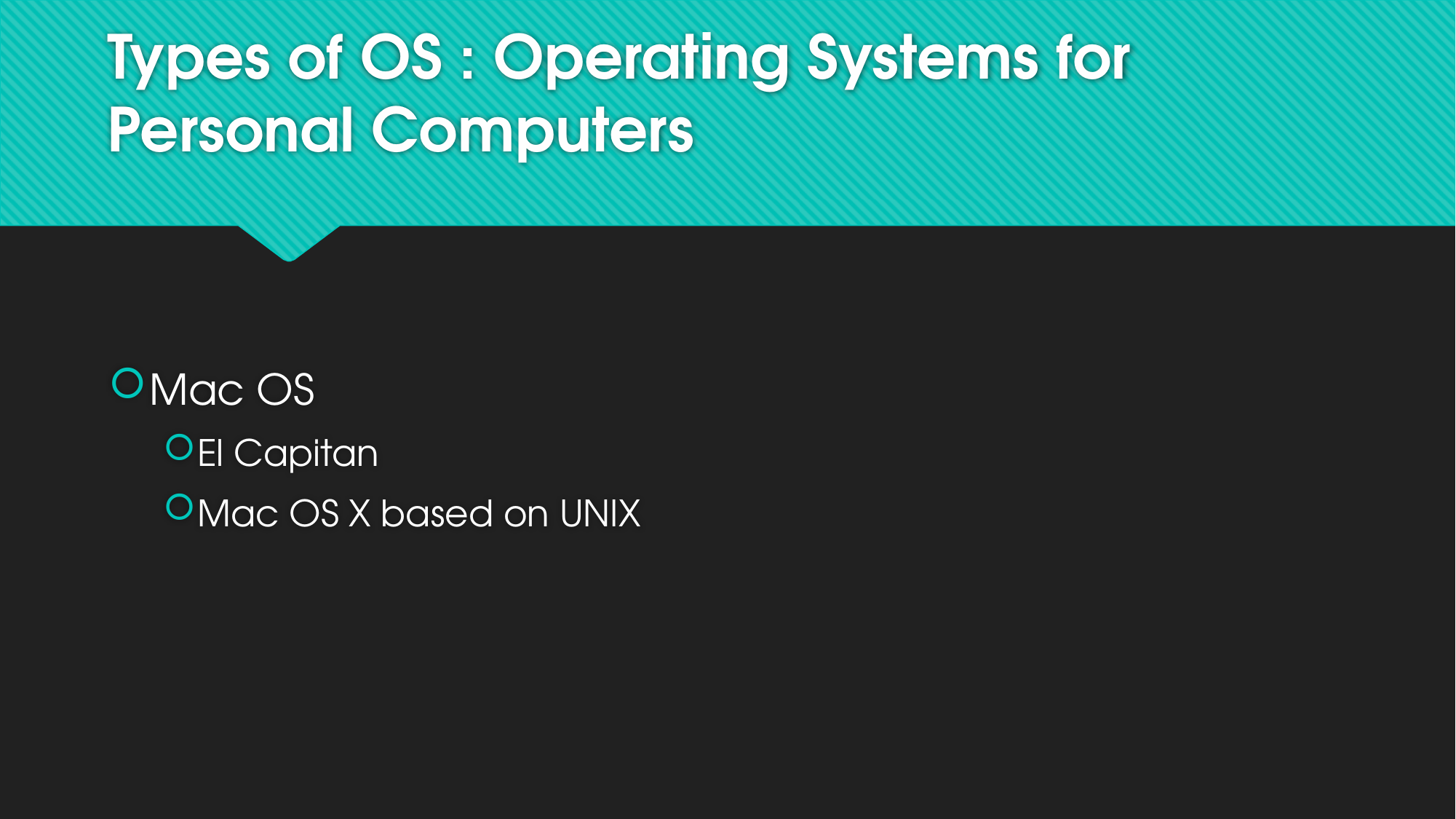

# Types of OS : Operating Systems for Personal Computers
Mac OS
El Capitan
Mac OS X based on UNIX